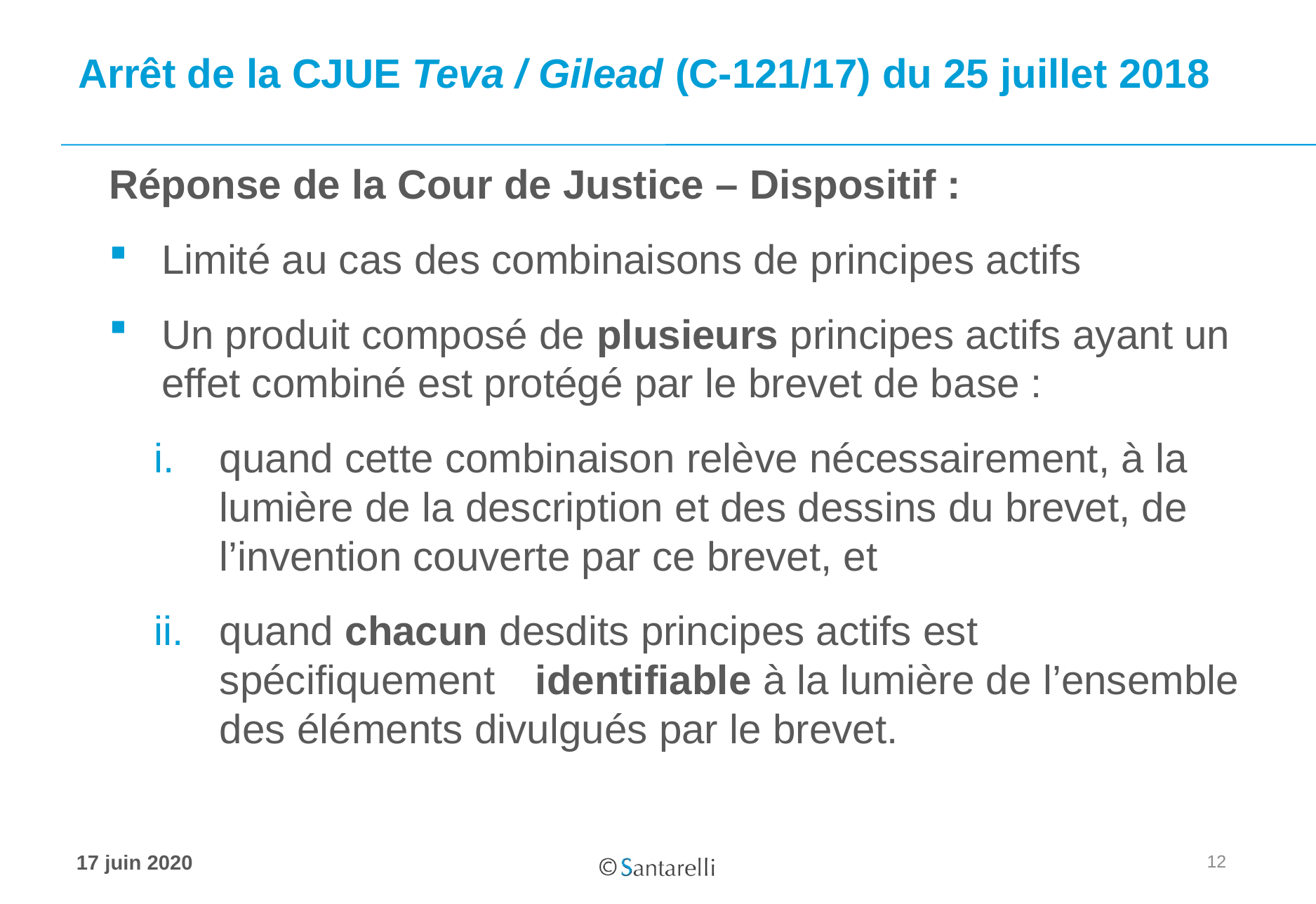

# Arrêt de la CJUE Teva / Gilead (C-121/17) du 25 juillet 2018
Réponse de la Cour de Justice – Dispositif :
Limité au cas des combinaisons de principes actifs
Un produit composé de plusieurs principes actifs ayant un effet combiné est protégé par le brevet de base :
quand cette combinaison relève nécessairement, à la lumière de la description et des dessins du brevet, de l’invention couverte par ce brevet, et
quand chacun desdits principes actifs est spécifiquement 	identifiable à la lumière de l’ensemble des éléments divulgués par le brevet.
12
17 juin 2020